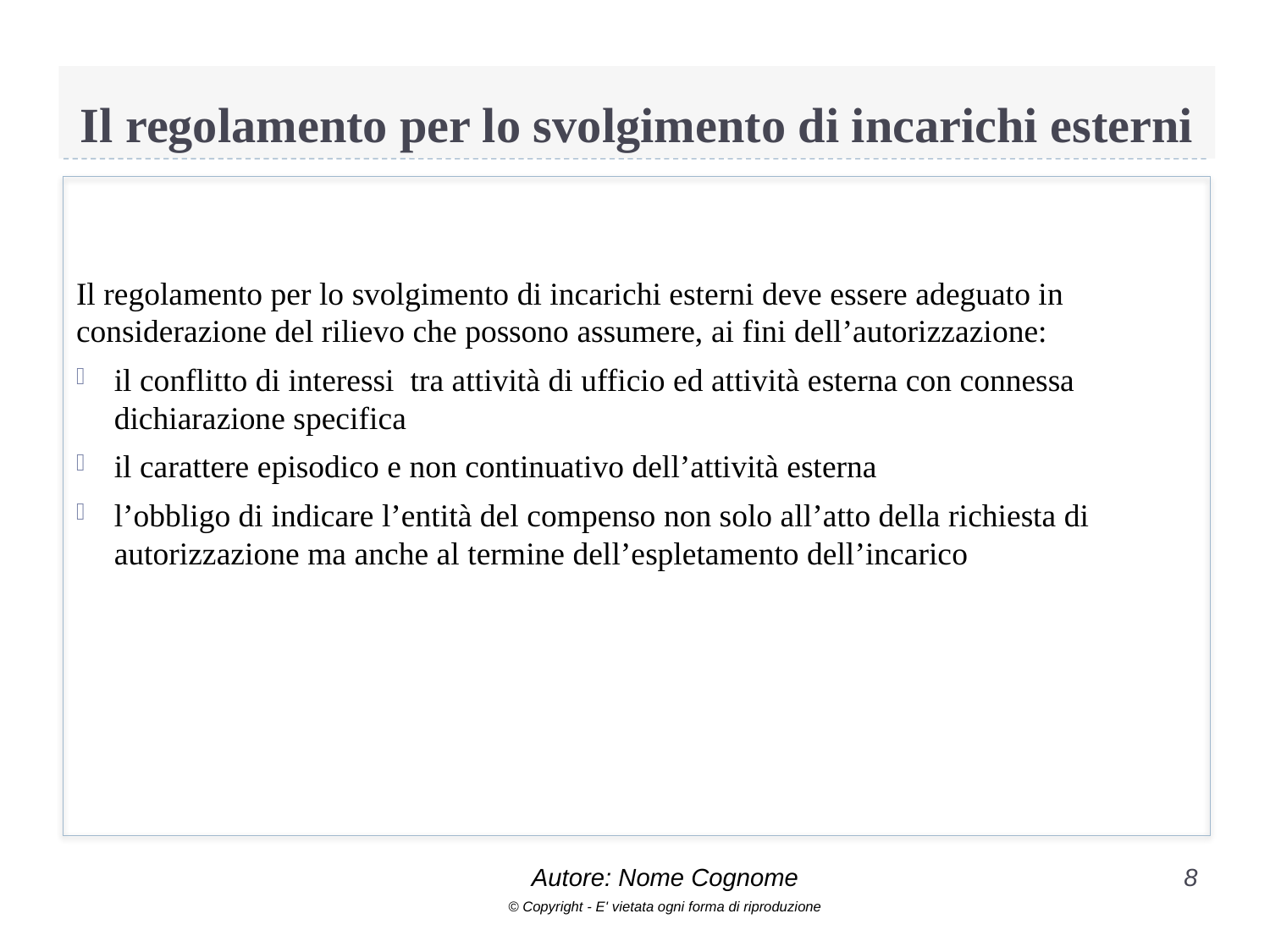

# Il regolamento per lo svolgimento di incarichi esterni

Il regolamento per lo svolgimento di incarichi esterni deve essere adeguato in considerazione del rilievo che possono assumere, ai fini dell’autorizzazione:
il conflitto di interessi  tra attività di ufficio ed attività esterna con connessa dichiarazione specifica
il carattere episodico e non continuativo dell’attività esterna
l’obbligo di indicare l’entità del compenso non solo all’atto della richiesta di autorizzazione ma anche al termine dell’espletamento dell’incarico